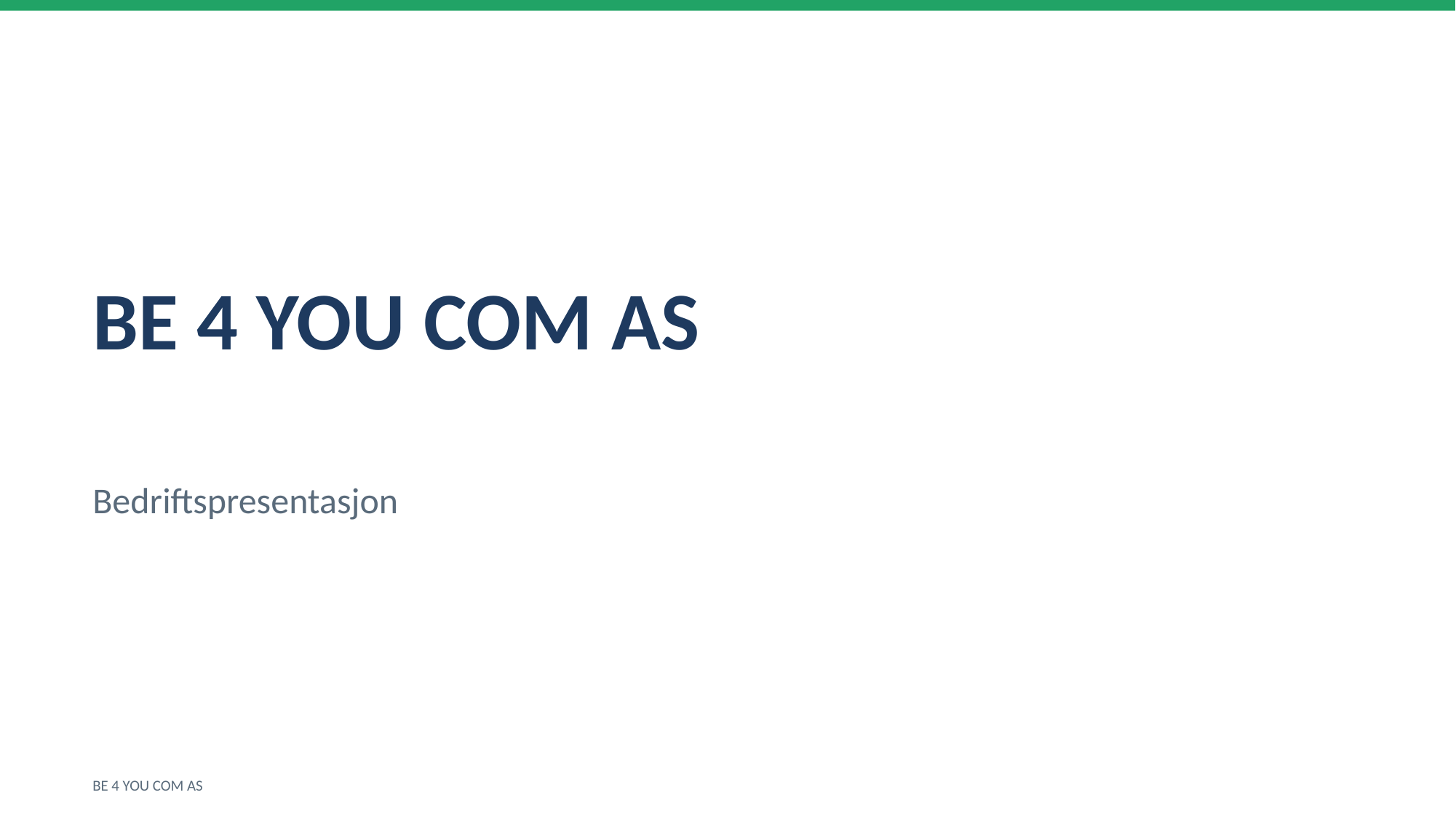

BE 4 YOU COM AS
Bedriftspresentasjon
BE 4 YOU COM AS